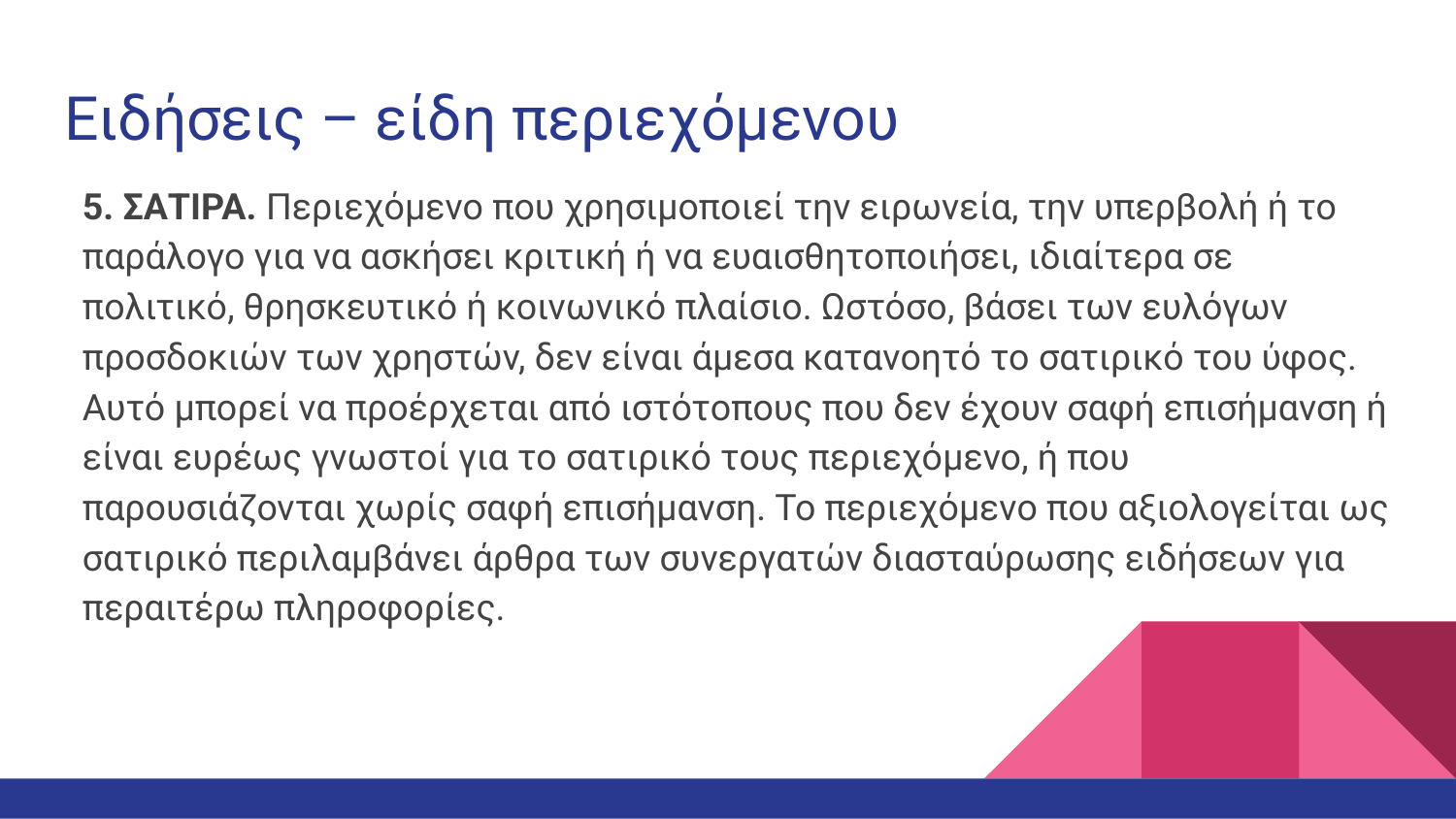

# Ειδήσεις – είδη περιεχόμενου
5. ΣΑΤΙΡΑ. Περιεχόμενο που χρησιμοποιεί την ειρωνεία, την υπερβολή ή το παράλογο για να ασκήσει κριτική ή να ευαισθητοποιήσει, ιδιαίτερα σε πολιτικό, θρησκευτικό ή κοινωνικό πλαίσιο. Ωστόσο, βάσει των ευλόγων προσδοκιών των χρηστών, δεν είναι άμεσα κατανοητό το σατιρικό του ύφος. Αυτό μπορεί να προέρχεται από ιστότοπους που δεν έχουν σαφή επισήμανση ή είναι ευρέως γνωστοί για το σατιρικό τους περιεχόμενο, ή που παρουσιάζονται χωρίς σαφή επισήμανση. Το περιεχόμενο που αξιολογείται ως σατιρικό περιλαμβάνει άρθρα των συνεργατών διασταύρωσης ειδήσεων για περαιτέρω πληροφορίες.